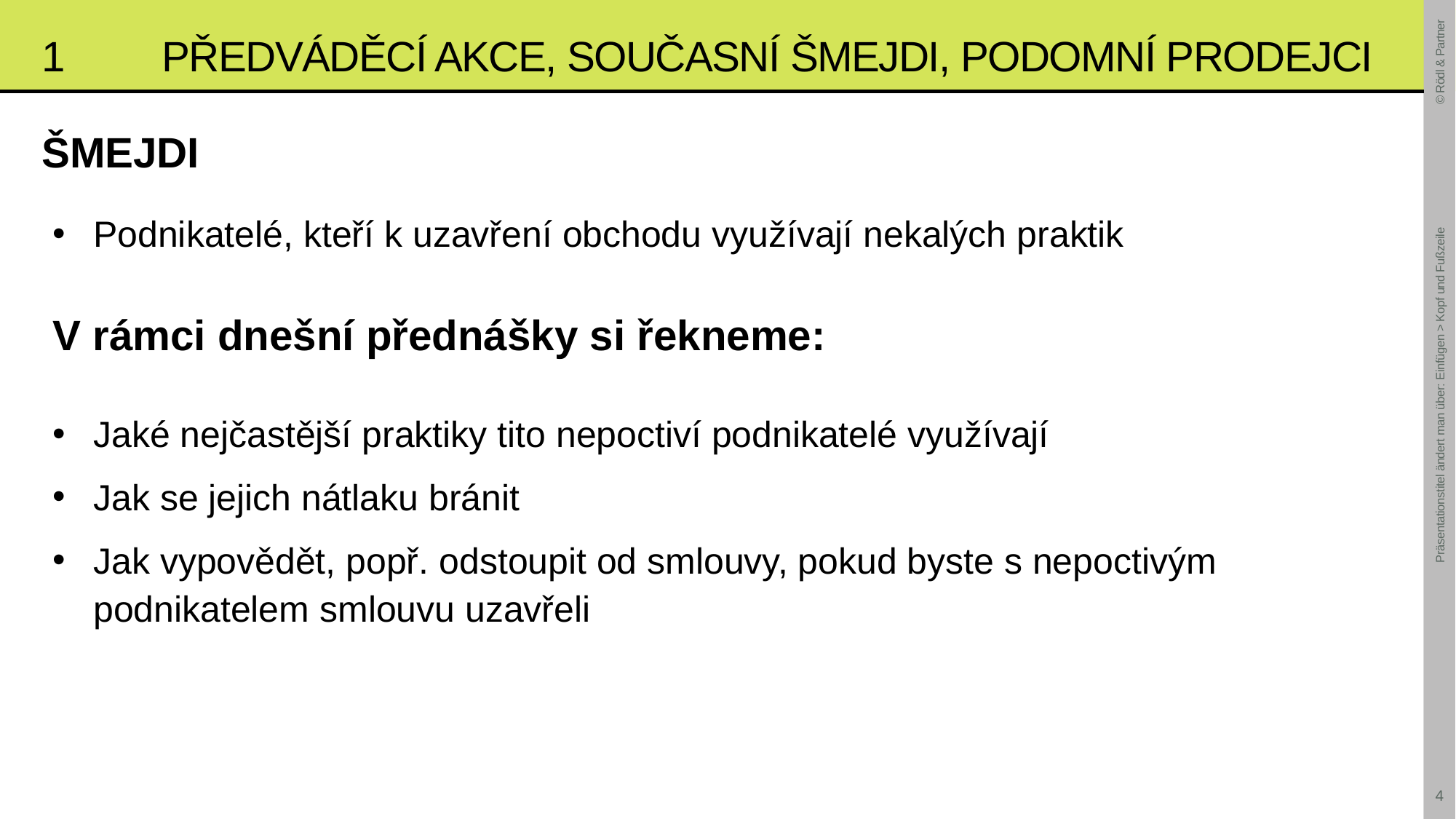

# 1	 Předváděcí akce, současní šmejdi, podomní prodejci
ŠMEJDI

Podnikatelé, kteří k uzavření obchodu využívají nekalých praktik

V rámci dnešní přednášky si řekneme:

Jaké nejčastější praktiky tito nepoctiví podnikatelé využívají
Jak se jejich nátlaku bránit
Jak vypovědět, popř. odstoupit od smlouvy, pokud byste s nepoctivým podnikatelem smlouvu uzavřeli

Präsentationstitel ändert man über: Einfügen > Kopf und Fußzeile
4